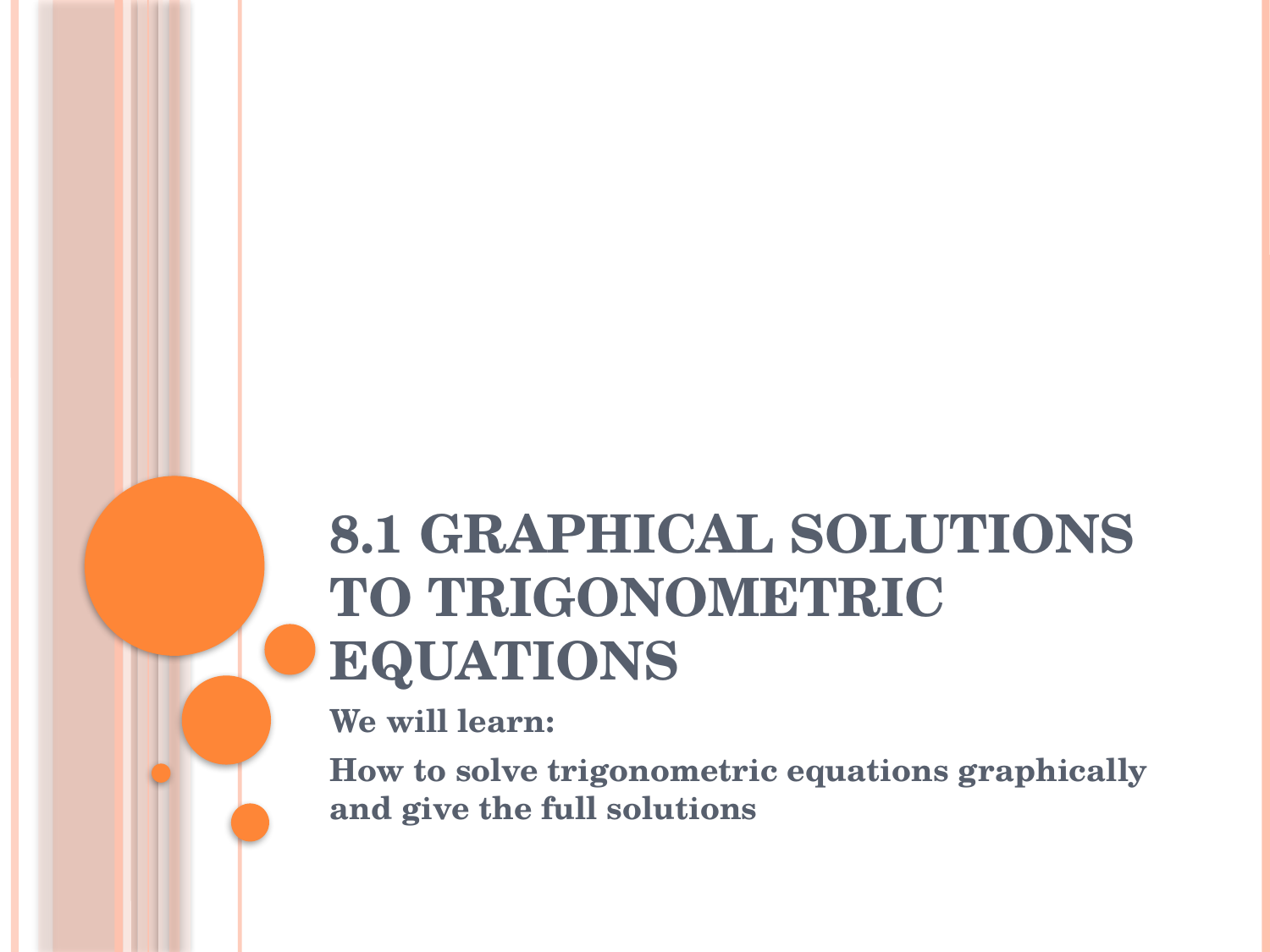

# 8.1 Graphical Solutions to Trigonometric Equations
We will learn:
How to solve trigonometric equations graphically and give the full solutions